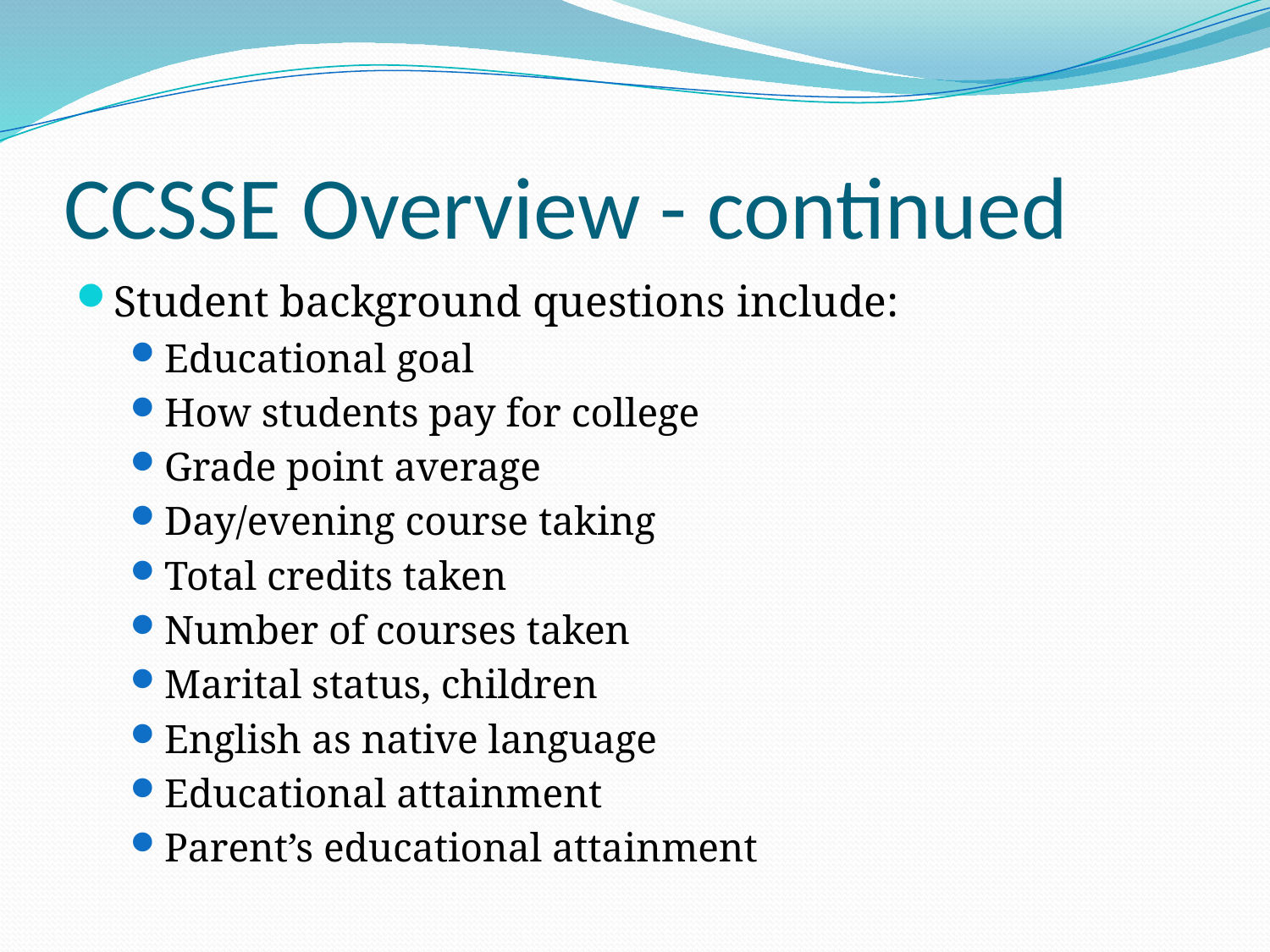

# CCSSE Overview - continued
Student background questions include:
Educational goal
How students pay for college
Grade point average
Day/evening course taking
Total credits taken
Number of courses taken
Marital status, children
English as native language
Educational attainment
Parent’s educational attainment